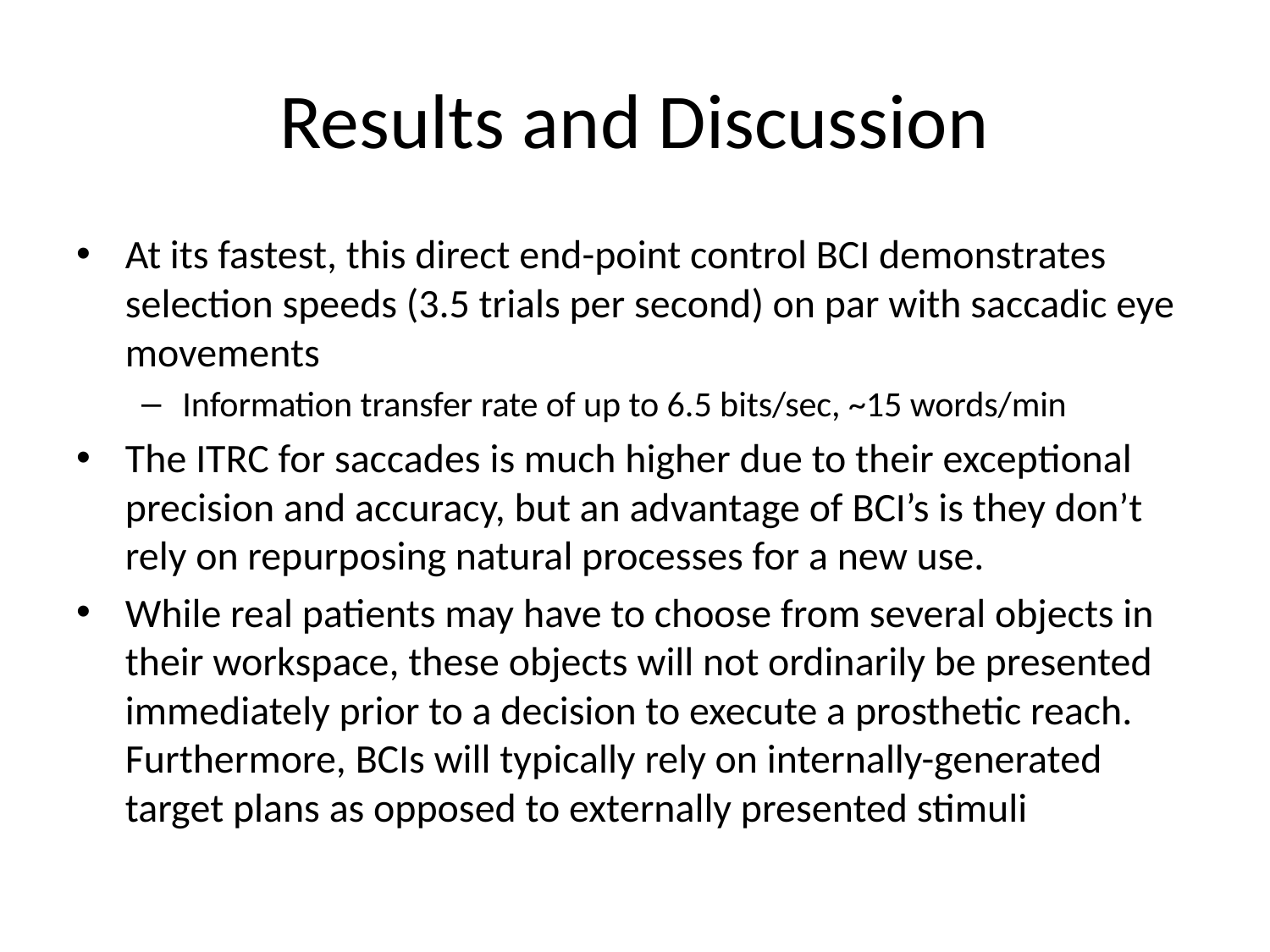

# Results and Discussion
At its fastest, this direct end-point control BCI demonstrates selection speeds (3.5 trials per second) on par with saccadic eye movements
Information transfer rate of up to 6.5 bits/sec, ~15 words/min
The ITRC for saccades is much higher due to their exceptional precision and accuracy, but an advantage of BCI’s is they don’t rely on repurposing natural processes for a new use.
While real patients may have to choose from several objects in their workspace, these objects will not ordinarily be presented immediately prior to a decision to execute a prosthetic reach. Furthermore, BCIs will typically rely on internally-generated target plans as opposed to externally presented stimuli